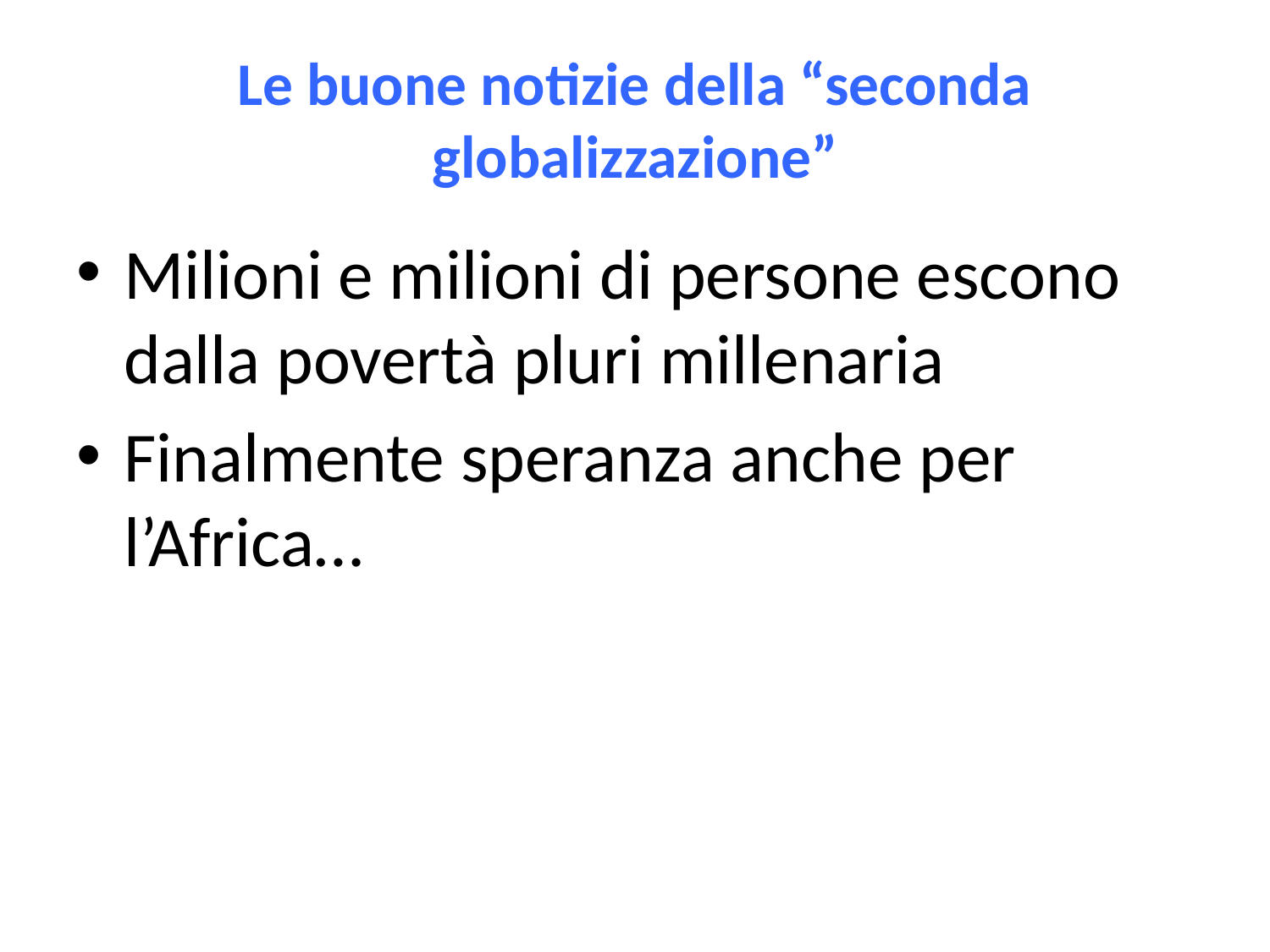

# Le buone notizie della “seconda globalizzazione”
Milioni e milioni di persone escono dalla povertà pluri millenaria
Finalmente speranza anche per l’Africa…